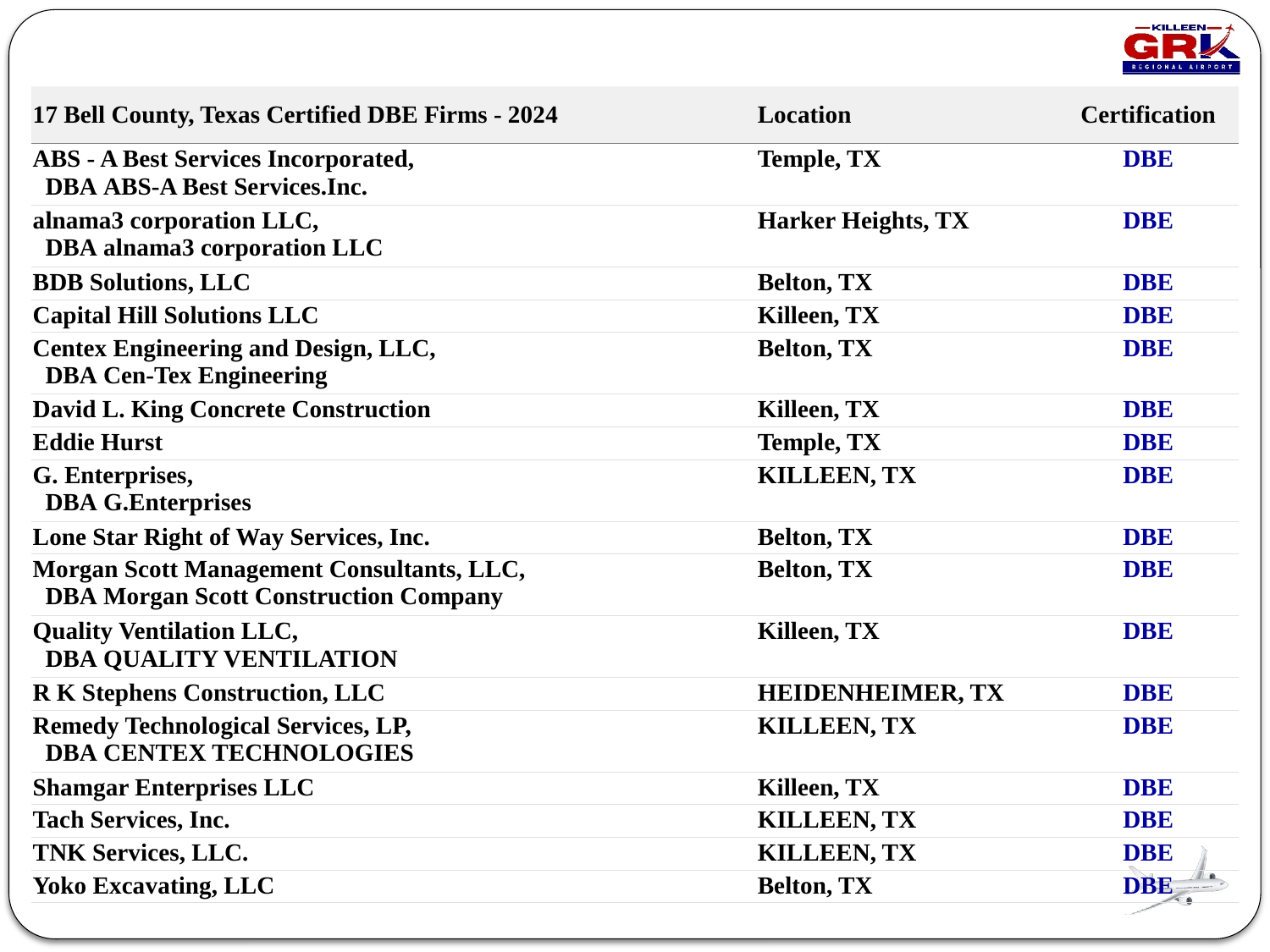

| 17 Bell County, Texas Certified DBE Firms - 2024 | Location | Certification |
| --- | --- | --- |
| ABS - A Best Services Incorporated,  DBA ABS-A Best Services.Inc. | Temple, TX | DBE |
| alnama3 corporation LLC,  DBA alnama3 corporation LLC | Harker Heights, TX | DBE |
| BDB Solutions, LLC | Belton, TX | DBE |
| Capital Hill Solutions LLC | Killeen, TX | DBE |
| Centex Engineering and Design, LLC,  DBA Cen-Tex Engineering | Belton, TX | DBE |
| David L. King Concrete Construction | Killeen, TX | DBE |
| Eddie Hurst | Temple, TX | DBE |
| G. Enterprises,  DBA G.Enterprises | KILLEEN, TX | DBE |
| Lone Star Right of Way Services, Inc. | Belton, TX | DBE |
| Morgan Scott Management Consultants, LLC,  DBA Morgan Scott Construction Company | Belton, TX | DBE |
| Quality Ventilation LLC,  DBA QUALITY VENTILATION | Killeen, TX | DBE |
| R K Stephens Construction, LLC | HEIDENHEIMER, TX | DBE |
| Remedy Technological Services, LP,  DBA CENTEX TECHNOLOGIES | KILLEEN, TX | DBE |
| Shamgar Enterprises LLC | Killeen, TX | DBE |
| Tach Services, Inc. | KILLEEN, TX | DBE |
| TNK Services, LLC. | KILLEEN, TX | DBE |
| Yoko Excavating, LLC | Belton, TX | DBE |